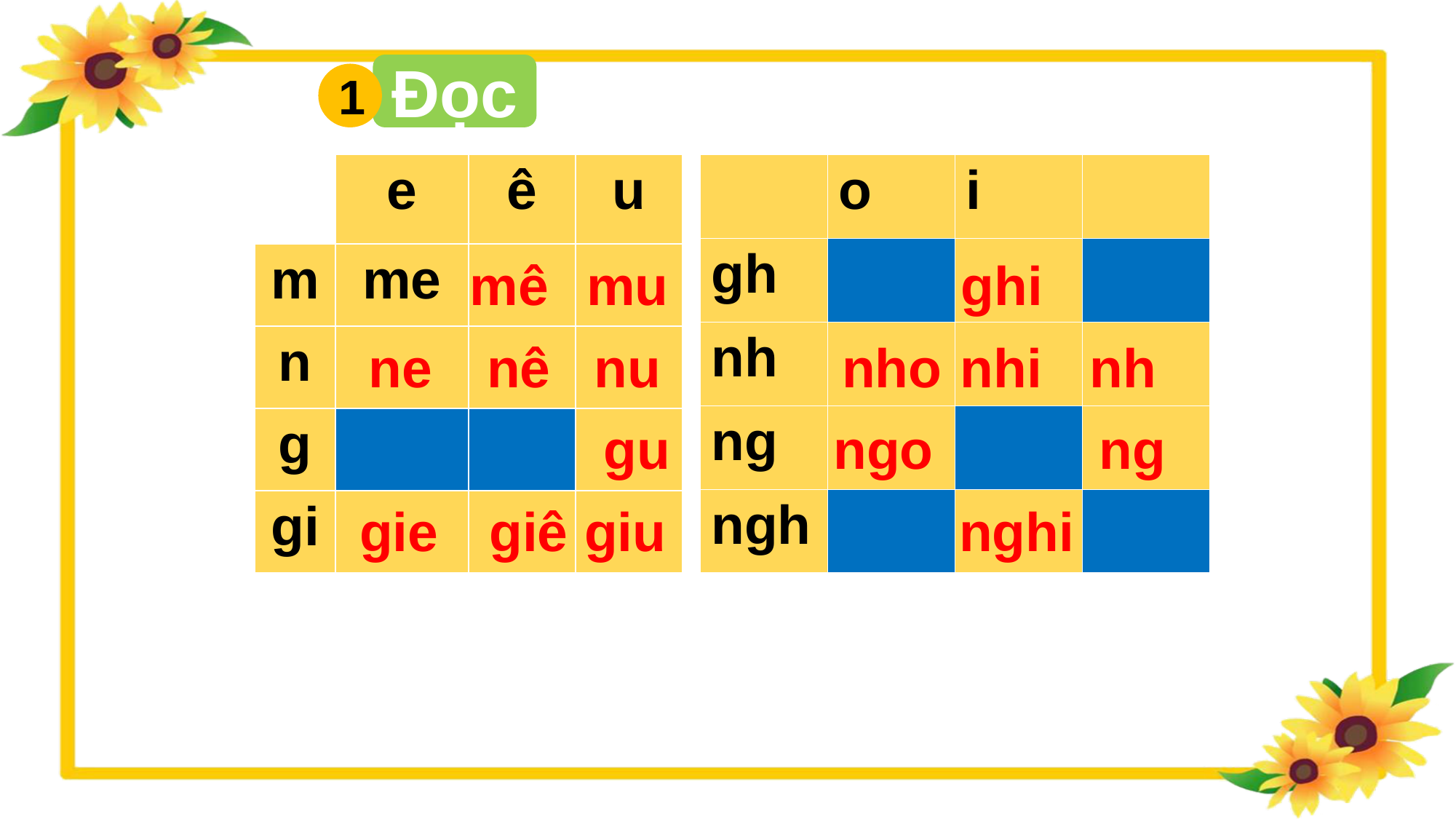

Đọc
1
|  | e | ê | u |
| --- | --- | --- | --- |
| m | me |  |  |
| n |  |  |  |
| g |  |  |  |
| gi |  |  |  |
|  | o | i | ­ |
| --- | --- | --- | --- |
| gh |  |  |  |
| nh |  |  |  |
| ng |  |  |  |
| ngh |  |  |  |
mê
mu
ghi
ne
nê
nu
nho
nhi
nh­
gu
ngo
ng­
gie
giê
giu
nghi